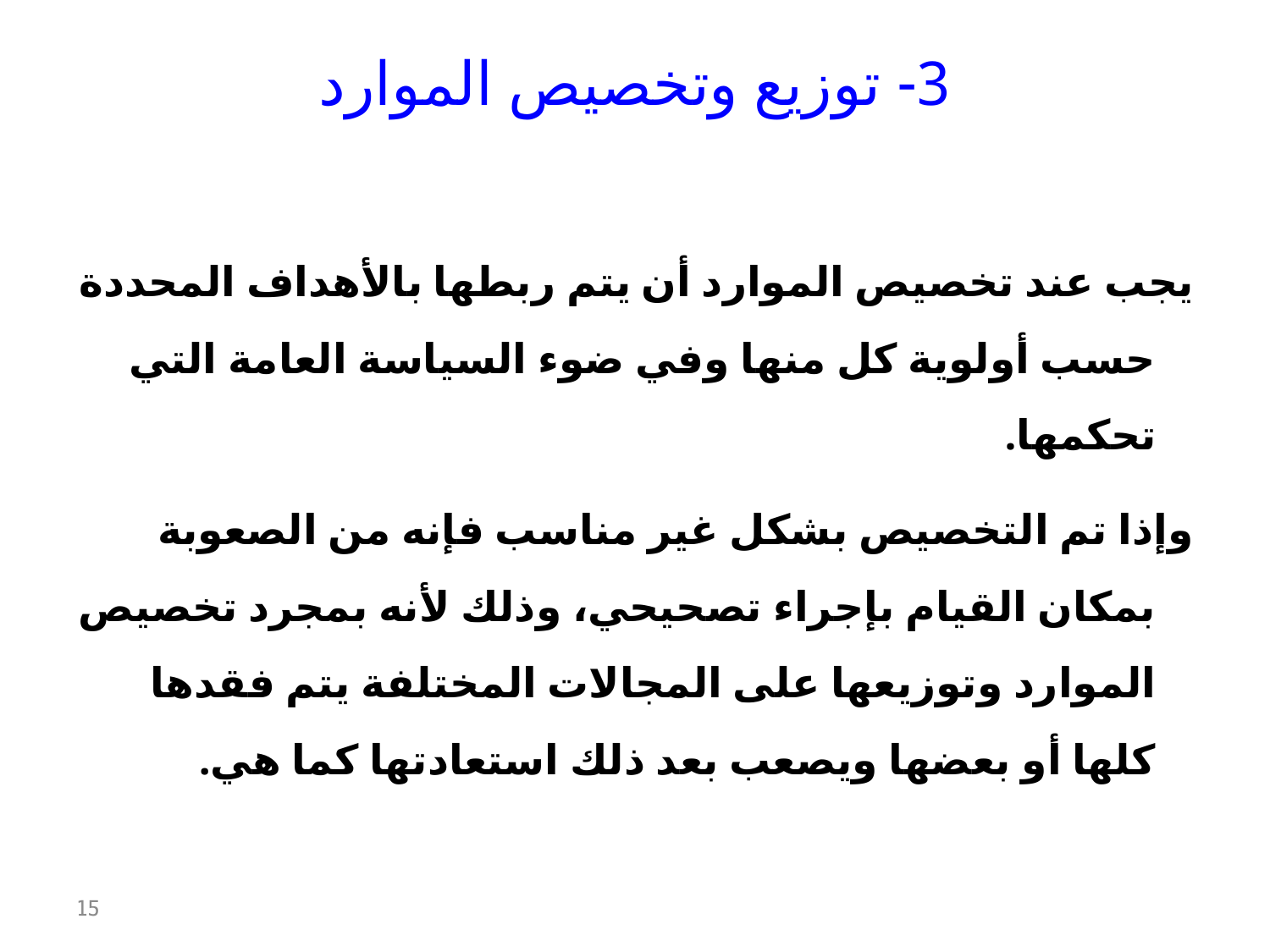

# 3- توزيع وتخصيص الموارد
يجب عند تخصيص الموارد أن يتم ربطها بالأهداف المحددة حسب أولوية كل منها وفي ضوء السياسة العامة التي تحكمها.
	وإذا تم التخصيص بشكل غير مناسب فإنه من الصعوبة بمكان القيام بإجراء تصحيحي، وذلك لأنه بمجرد تخصيص الموارد وتوزيعها على المجالات المختلفة يتم فقدها كلها أو بعضها ويصعب بعد ذلك استعادتها كما هي.
15